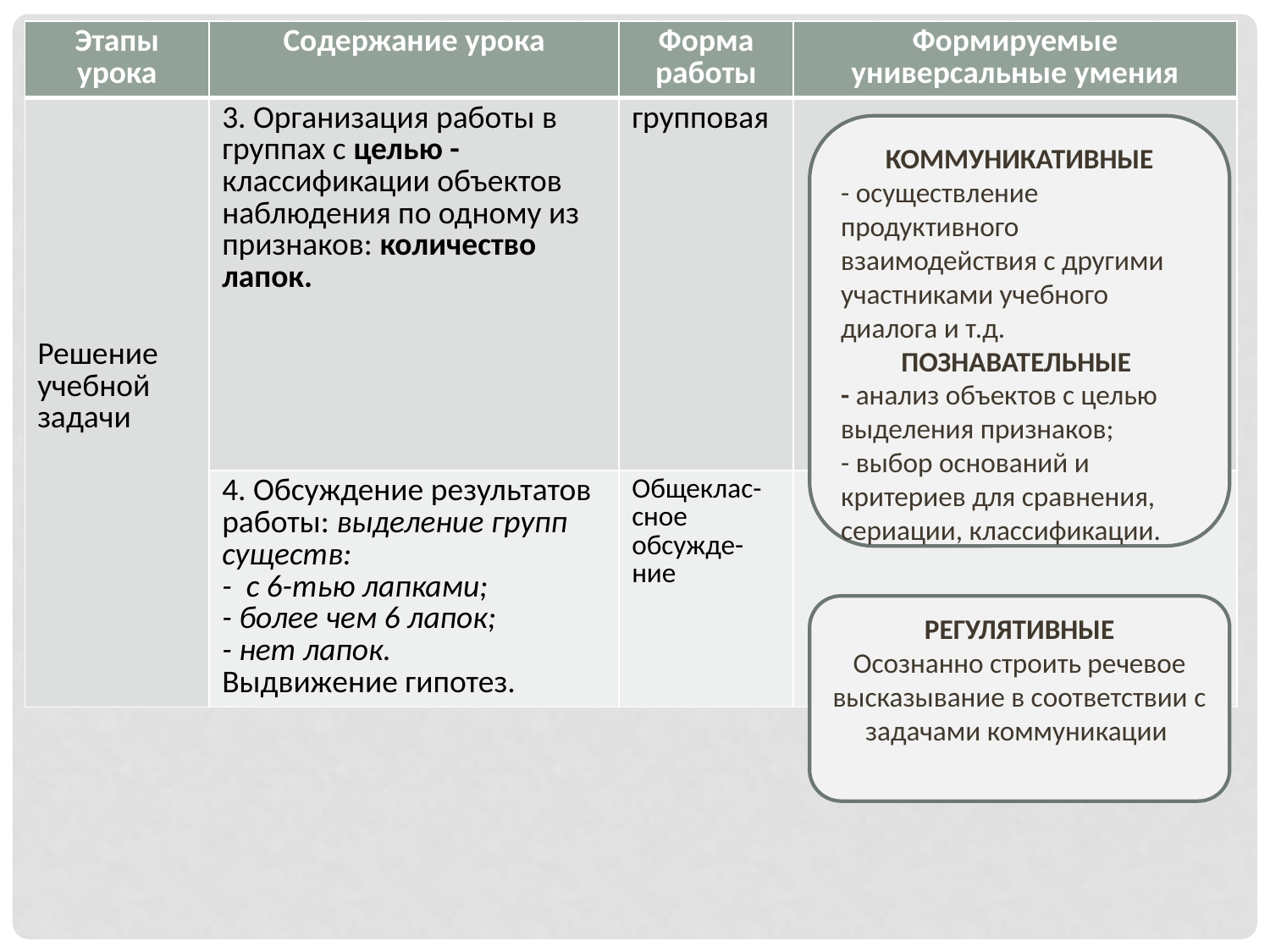

| Этапы урока | Содержание урока | Форма работы | Формируемые универсальные умения |
| --- | --- | --- | --- |
| Решение учебной задачи | 3. Организация работы в группах с целью - классификации объектов наблюдения по одному из признаков: количество лапок. | групповая |  |
|  | 4. Обсуждение результатов работы: выделение групп существ: - с 6-тью лапками; - более чем 6 лапок; - нет лапок. Выдвижение гипотез. | Общеклас-сное обсужде-ние |  |
КОММУНИКАТИВНЫЕ
- осуществление продуктивного взаимодействия с другими участниками учебного диалога и т.д.
ПОЗНАВАТЕЛЬНЫЕ
- анализ объектов с целью выделения признаков;
- выбор оснований и критериев для сравнения, сериации, классификации.

РЕГУЛЯТИВНЫЕ
Осознанно строить речевое высказывание в соответствии с задачами коммуникации